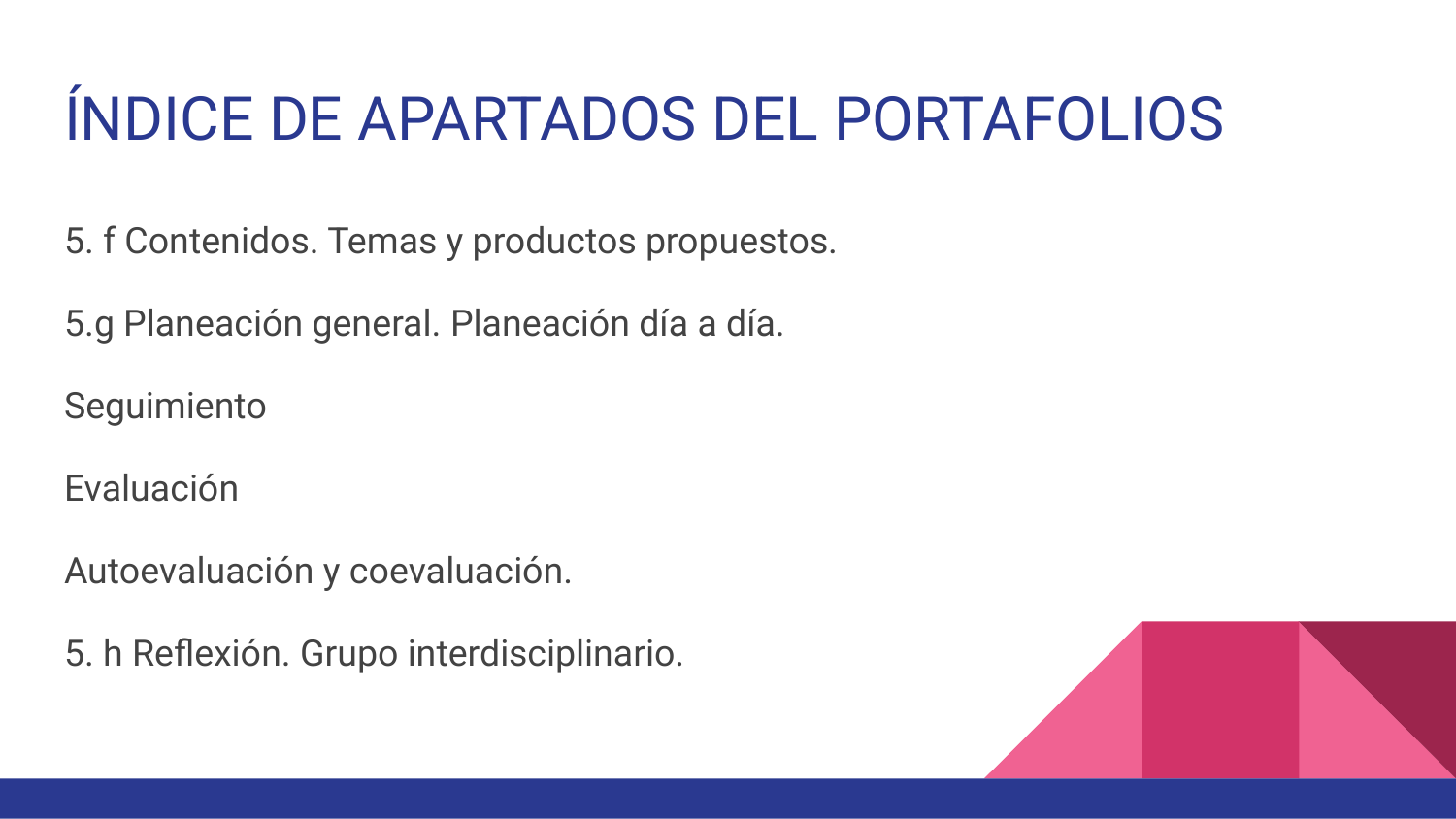

# ÍNDICE DE APARTADOS DEL PORTAFOLIOS
5. f Contenidos. Temas y productos propuestos.
5.g Planeación general. Planeación día a día.
Seguimiento
Evaluación
Autoevaluación y coevaluación.
5. h Reflexión. Grupo interdisciplinario.